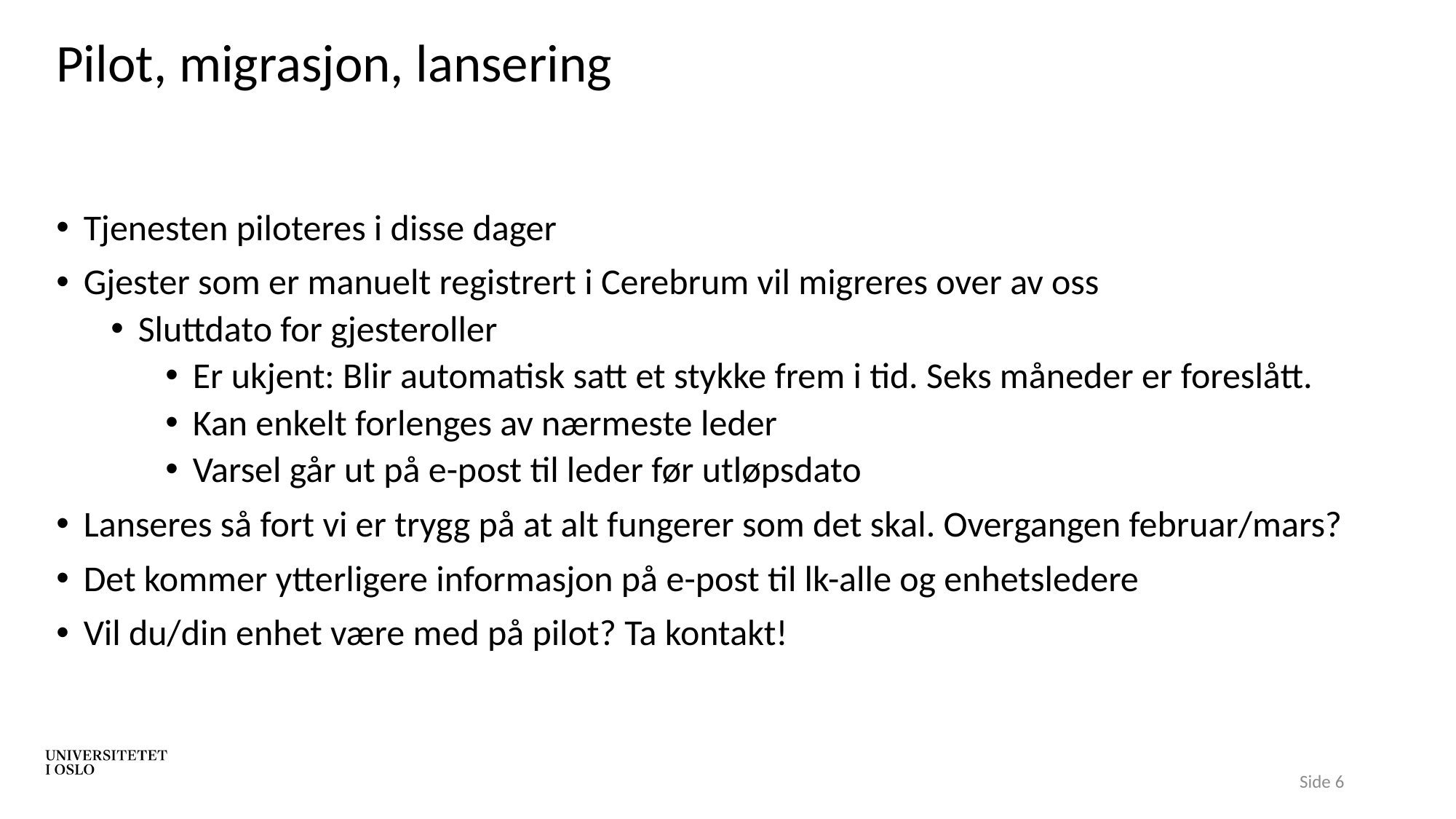

# Pilot, migrasjon, lansering

Tjenesten piloteres i disse dager
Gjester som er manuelt registrert i Cerebrum vil migreres over av oss
Sluttdato for gjesteroller
Er ukjent: Blir automatisk satt et stykke frem i tid. Seks måneder er foreslått.
Kan enkelt forlenges av nærmeste leder
Varsel går ut på e-post til leder før utløpsdato
Lanseres så fort vi er trygg på at alt fungerer som det skal. Overgangen februar/mars?
Det kommer ytterligere informasjon på e-post til lk-alle og enhetsledere
Vil du/din enhet være med på pilot? Ta kontakt!

Side 6